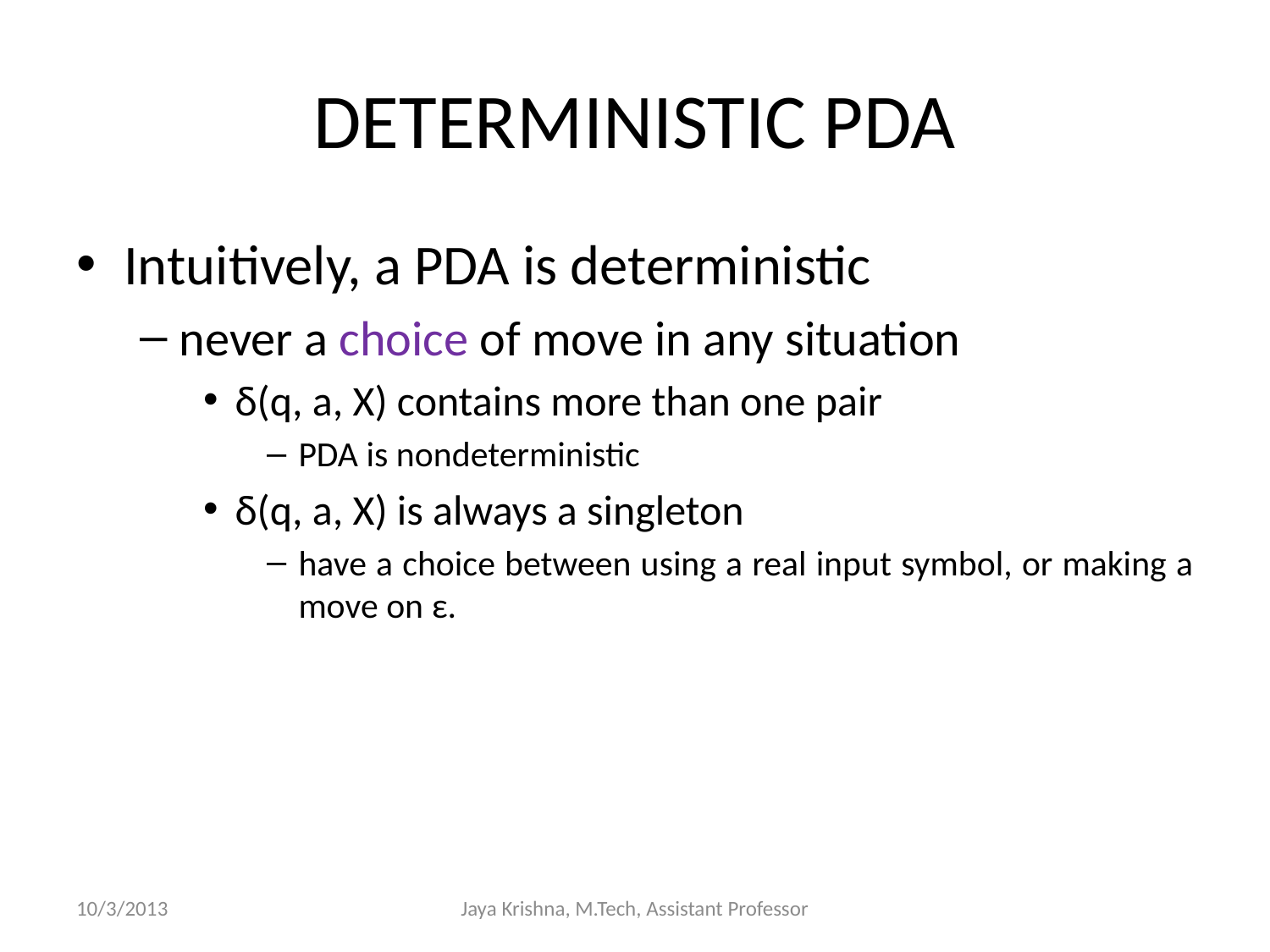

# DETERMINISTIC PDA
Intuitively, a PDA is deterministic
never a choice of move in any situation
δ(q, a, X) contains more than one pair
PDA is nondeterministic
δ(q, a, X) is always a singleton
have a choice between using a real input symbol, or making a move on ε.

10/3/2013
Jaya Krishna, M.Tech, Assistant Professor